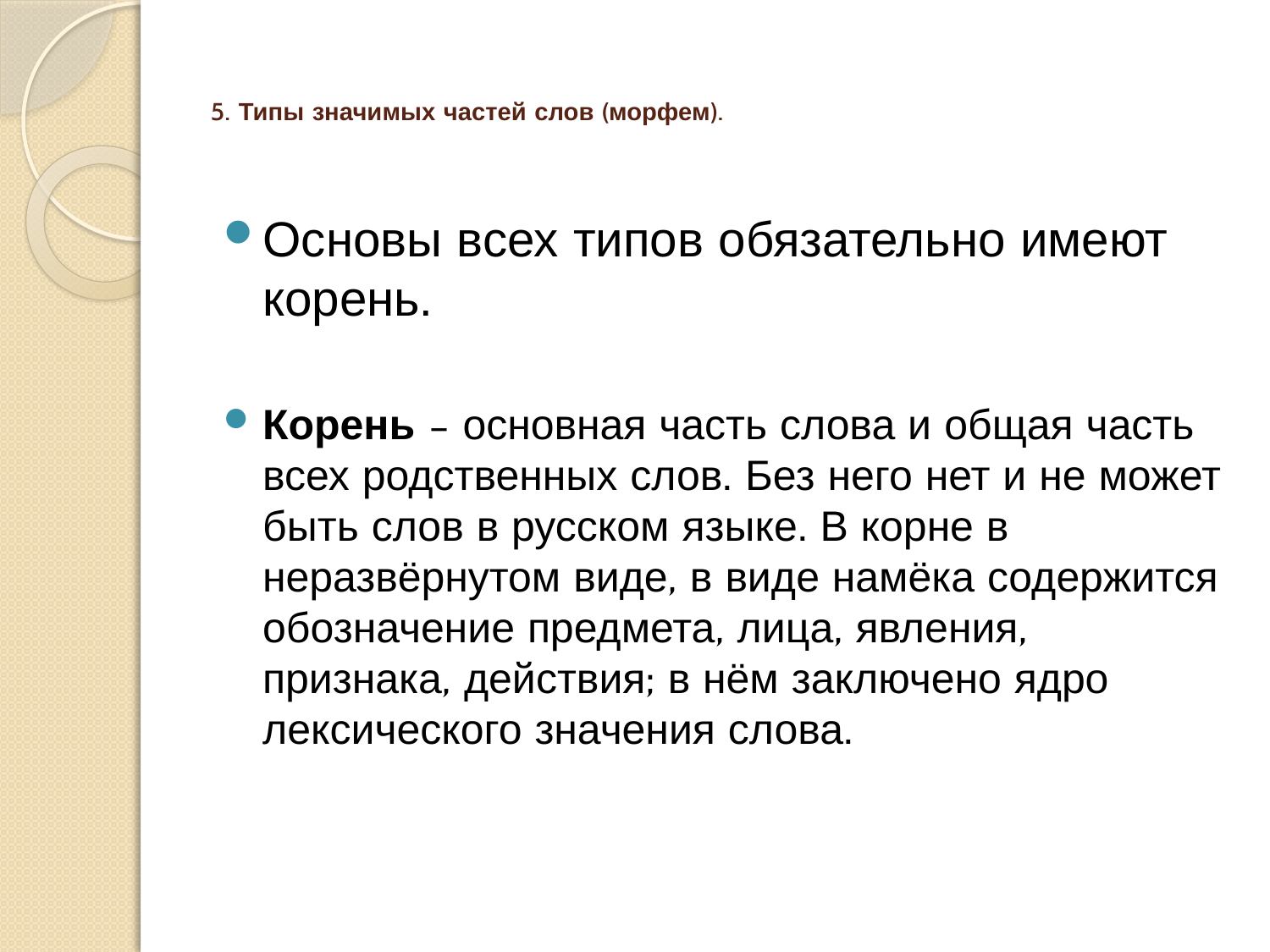

# 5. Типы значимых частей слов (морфем).
Основы всех типов обязательно имеют корень.

Корень – основная часть слова и общая часть всех родственных слов. Без него нет и не может быть слов в русском языке. В корне в неразвёрнутом виде, в виде намёка содержится обозначение предмета, лица, явления, признака, действия; в нём заключено ядро лексического значения слова.